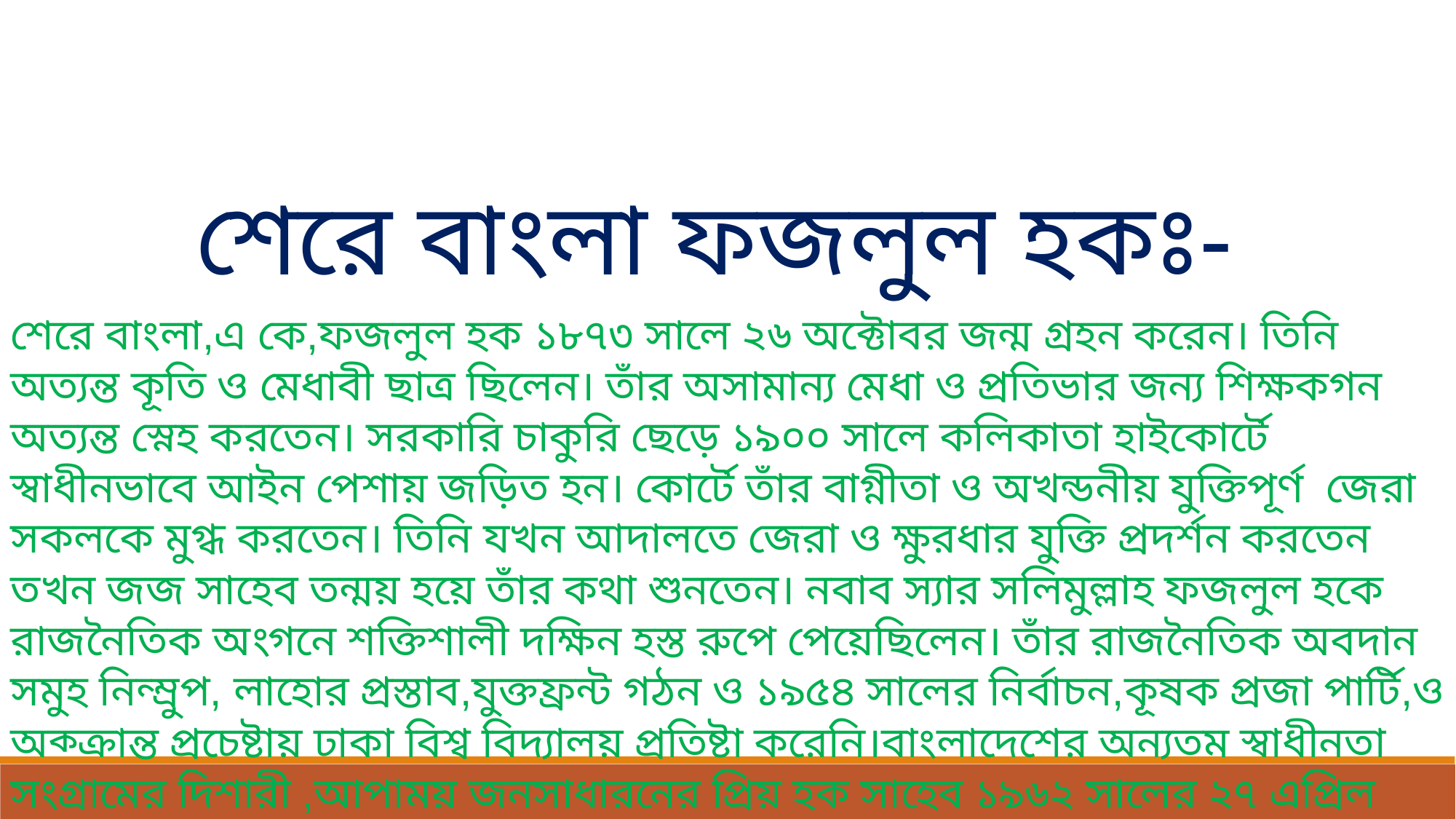

শেরে বাংলা ফজলুল হকঃ-
শেরে বাংলা,এ কে,ফজলুল হক ১৮৭৩ সালে ২৬ অক্টোবর জন্ম গ্রহন করেন। তিনি অত্যন্ত কূতি ও মেধাবী ছাত্র ছিলেন। তাঁর অসামান্য মেধা ও প্রতিভার জন্য শিক্ষকগন অত্যন্ত স্নেহ করতেন। সরকারি চাকুরি ছেড়ে ১৯০০ সালে কলিকাতা হাইকোর্টে স্বাধীনভাবে আইন পেশায় জড়িত হন। কোর্টে তাঁর বাগ্নীতা ও অখন্ডনীয় যুক্তিপূর্ণ  জেরা সকলকে মুগ্ধ করতেন। তিনি যখন আদালতে জেরা ও ক্ষুরধার যুক্তি প্রদর্শন করতেন তখন জজ সাহেব তন্ময় হয়ে তাঁর কথা শুনতেন। নবাব স্যার সলিমুল্লাহ ফজলুল হকে রাজনৈতিক অংগনে শক্তিশালী দক্ষিন হস্ত রুপে পেয়েছিলেন। তাঁর রাজনৈতিক অবদান সমুহ নিন্ম্রুপ, লাহোর প্রস্তাব,যুক্তফ্রন্ট গঠন ও ১৯৫৪ সালের নির্বাচন,কূষক প্রজা পার্টি,ও অক্ক্রান্ত প্রচেষ্টায় ঢাকা বিশ্ব বিদ্যালয় প্রতিষ্টা করেনি।বাংলাদেশের অন্যতম স্বাধীনতা সংগ্রামের দিশারী ,আপাময় জনসাধারনের প্রিয় হক সাহেব ১৯৬২ সালের ২৭ এপ্রিল নিজে হেসে সকলকে কাঁদিয়ে না পেরার দেশে চলে যান।